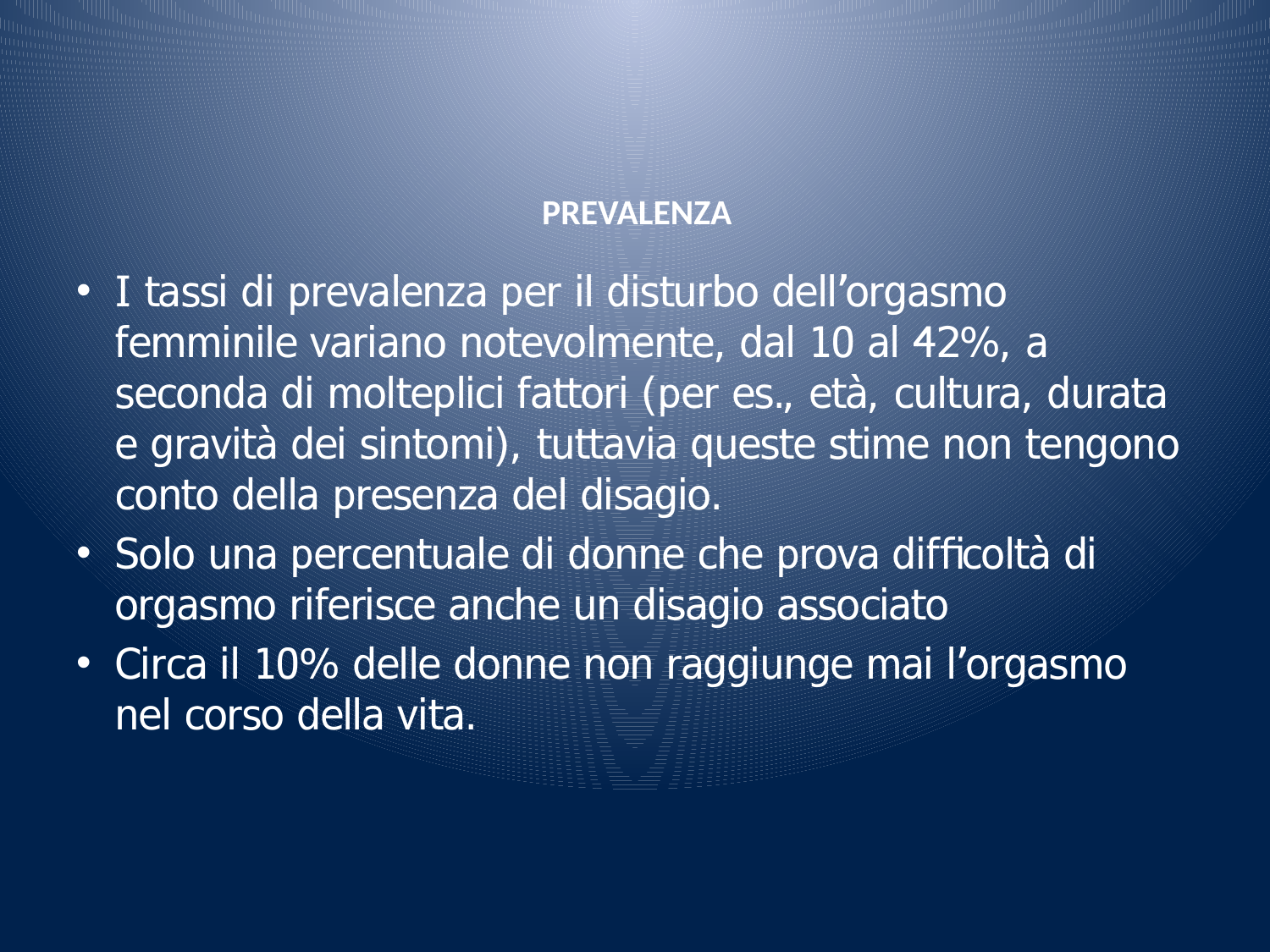

# PREVALENZA
I tassi di prevalenza per il disturbo dell’orgasmo femminile variano notevolmente, dal 10 al 42%, a seconda di molteplici fattori (per es., età, cultura, durata e gravità dei sintomi), tuttavia queste stime non tengono conto della presenza del disagio.
Solo una percentuale di donne che prova difficoltà di orgasmo riferisce anche un disagio associato
Circa il 10% delle donne non raggiunge mai l’orgasmo nel corso della vita.